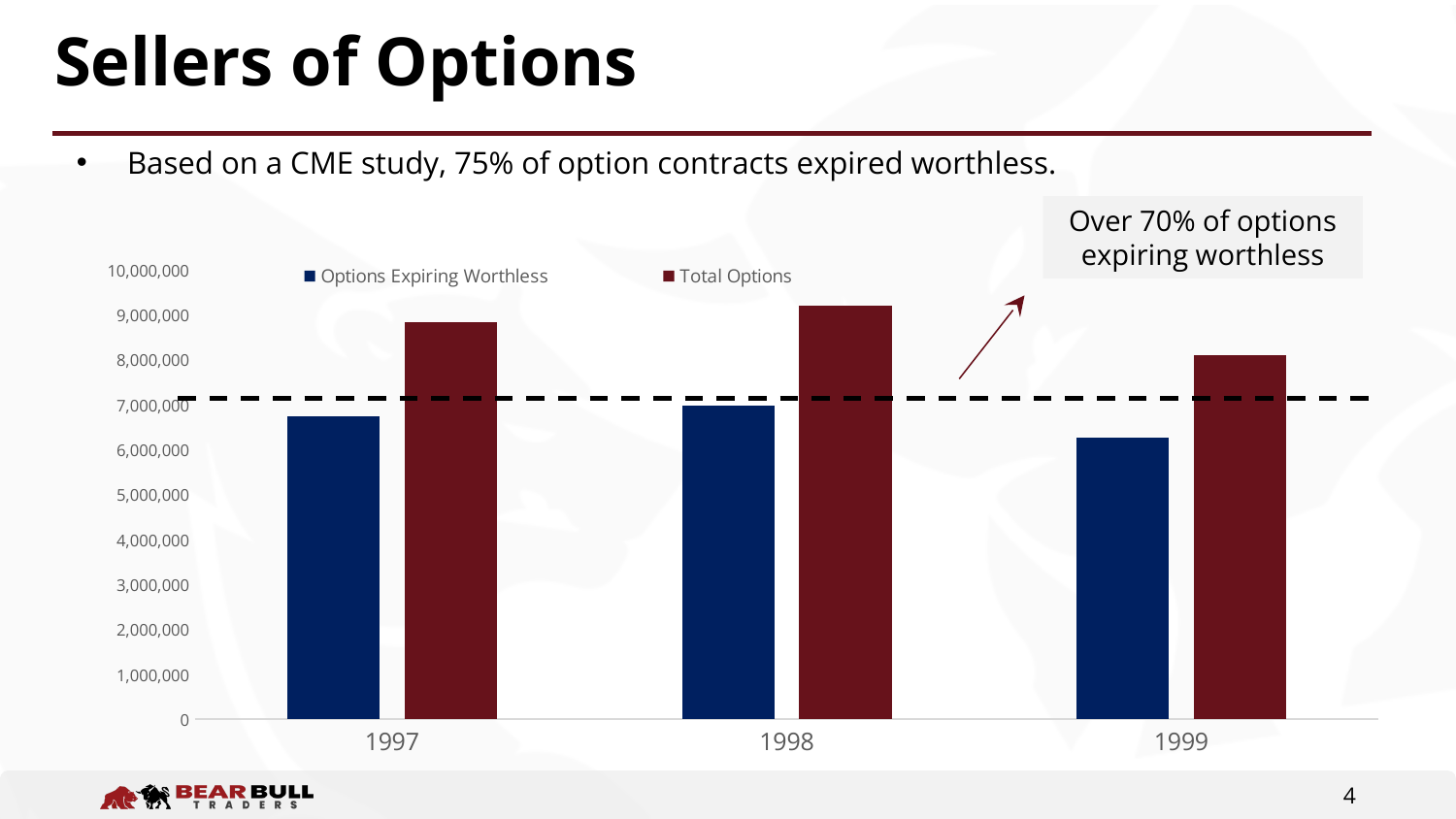

# Sellers of Options
Based on a CME study, 75% of option contracts expired worthless.

Over 70% of options expiring worthless

### Chart

| Category | Options Expiring Worthless | Total Options |
|---|---|---|
| 1997 | 6752321.0 | 8834603.0 |
| 1998 | 6973337.0 | 9204123.0 |
| 1999 | 6277480.0 | 8095850.0 |